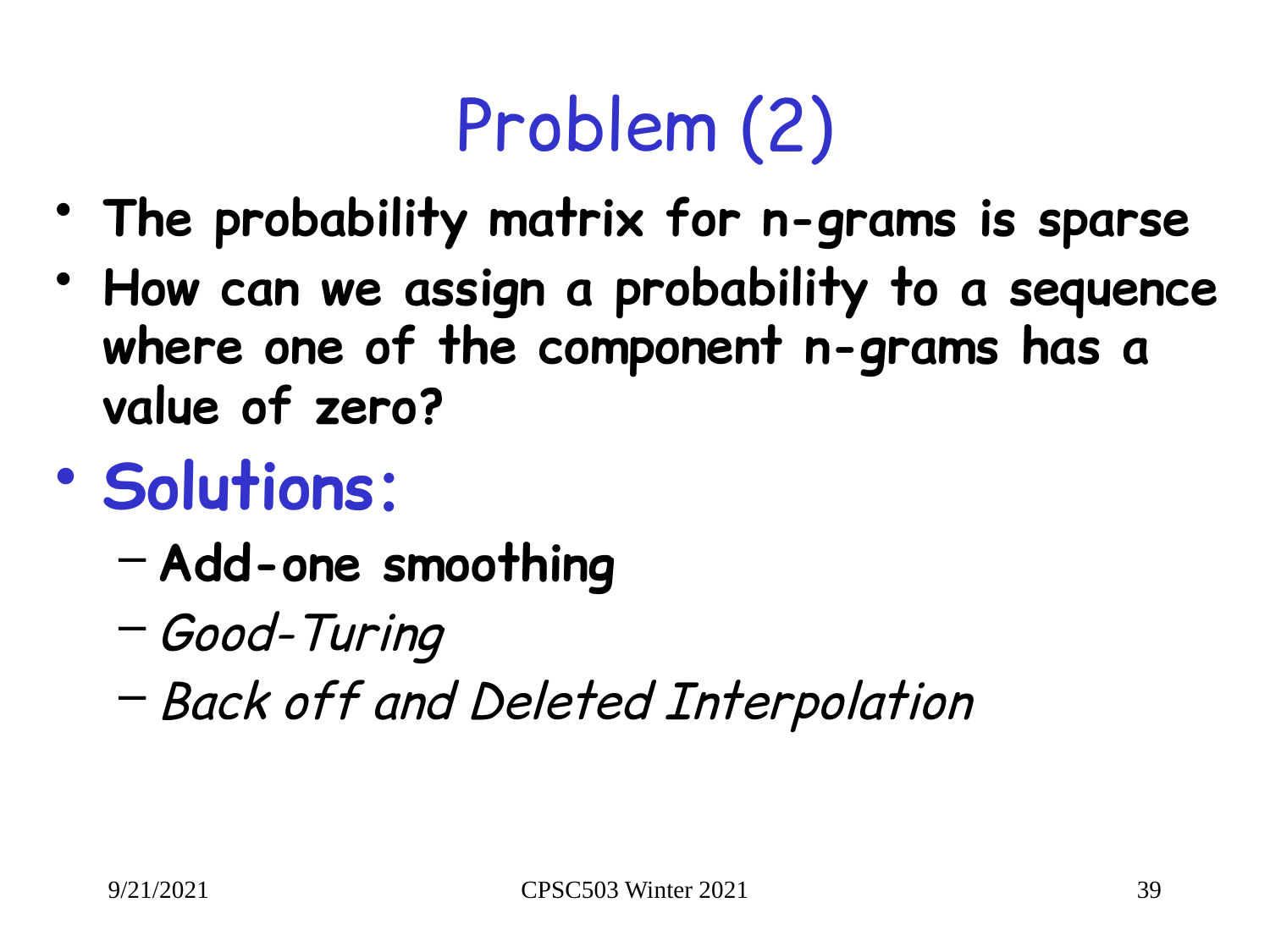

# Problem (2)
The probability matrix for n-grams is sparse
How can we assign a probability to a sequence where one of the component n-grams has a value of zero?
Solutions:
Add-one smoothing
Good-Turing
Back off and Deleted Interpolation
9/21/2021
CPSC503 Winter 2021
39